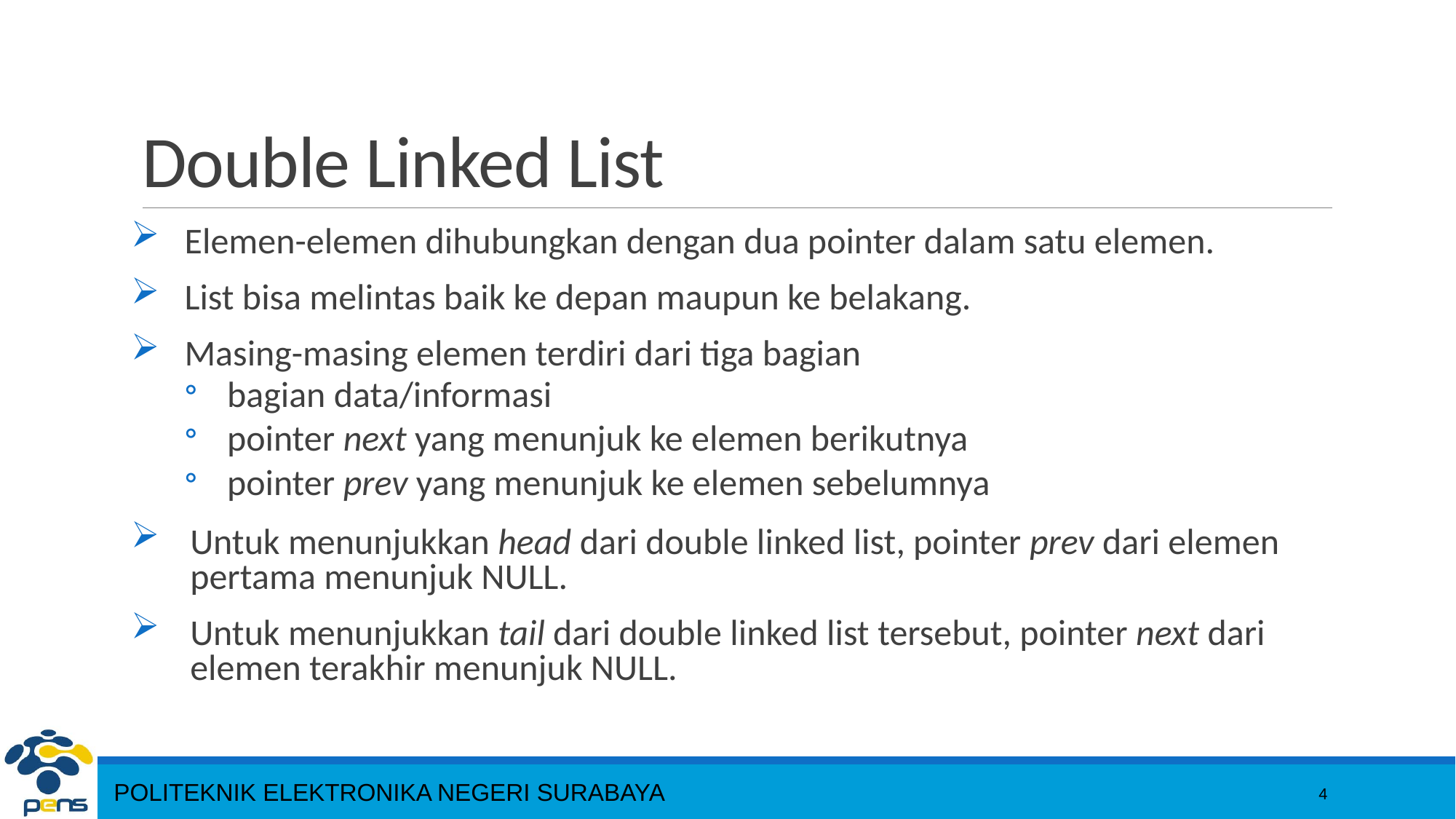

# Double Linked List
Elemen-elemen dihubungkan dengan dua pointer dalam satu elemen.
List bisa melintas baik ke depan maupun ke belakang.
Masing-masing elemen terdiri dari tiga bagian
bagian data/informasi
pointer next yang menunjuk ke elemen berikutnya
pointer prev yang menunjuk ke elemen sebelumnya
Untuk menunjukkan head dari double linked list, pointer prev dari elemen pertama menunjuk NULL.
Untuk menunjukkan tail dari double linked list tersebut, pointer next dari elemen terakhir menunjuk NULL.
4